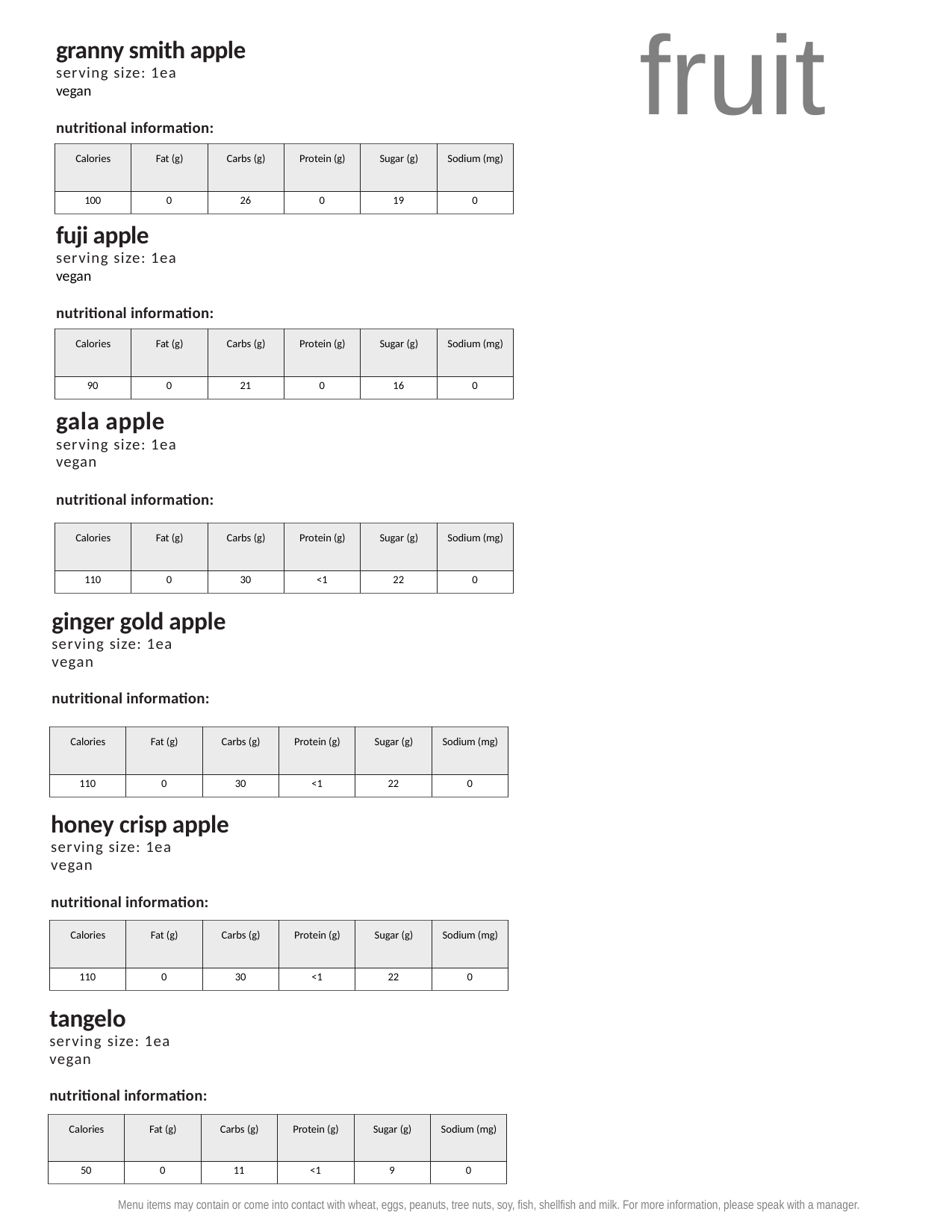

granny smith apple
serving size: 1ea
vegan

nutritional information:
fruit
| Calories | Fat (g) | Carbs (g) | Protein (g) | Sugar (g) | Sodium (mg) |
| --- | --- | --- | --- | --- | --- |
| 100 | 0 | 26 | 0 | 19 | 0 |

fuji apple
serving size: 1ea
vegan

nutritional information:
| Calories | Fat (g) | Carbs (g) | Protein (g) | Sugar (g) | Sodium (mg) |
| --- | --- | --- | --- | --- | --- |
| 90 | 0 | 21 | 0 | 16 | 0 |
gala apple
serving size: 1ea
vegan

nutritional information:
| Calories | Fat (g) | Carbs (g) | Protein (g) | Sugar (g) | Sodium (mg) |
| --- | --- | --- | --- | --- | --- |
| 110 | 0 | 30 | <1 | 22 | 0 |
ginger gold apple
serving size: 1ea
vegan

nutritional information:
| Calories | Fat (g) | Carbs (g) | Protein (g) | Sugar (g) | Sodium (mg) |
| --- | --- | --- | --- | --- | --- |
| 110 | 0 | 30 | <1 | 22 | 0 |
honey crisp apple
serving size: 1ea
vegan

nutritional information:
| Calories | Fat (g) | Carbs (g) | Protein (g) | Sugar (g) | Sodium (mg) |
| --- | --- | --- | --- | --- | --- |
| 110 | 0 | 30 | <1 | 22 | 0 |
tangelo
serving size: 1ea
vegan

nutritional information:
| Calories | Fat (g) | Carbs (g) | Protein (g) | Sugar (g) | Sodium (mg) |
| --- | --- | --- | --- | --- | --- |
| 50 | 0 | 11 | <1 | 9 | 0 |
Menu items may contain or come into contact with wheat, eggs, peanuts, tree nuts, soy, fish, shellfish and milk. For more information, please speak with a manager.